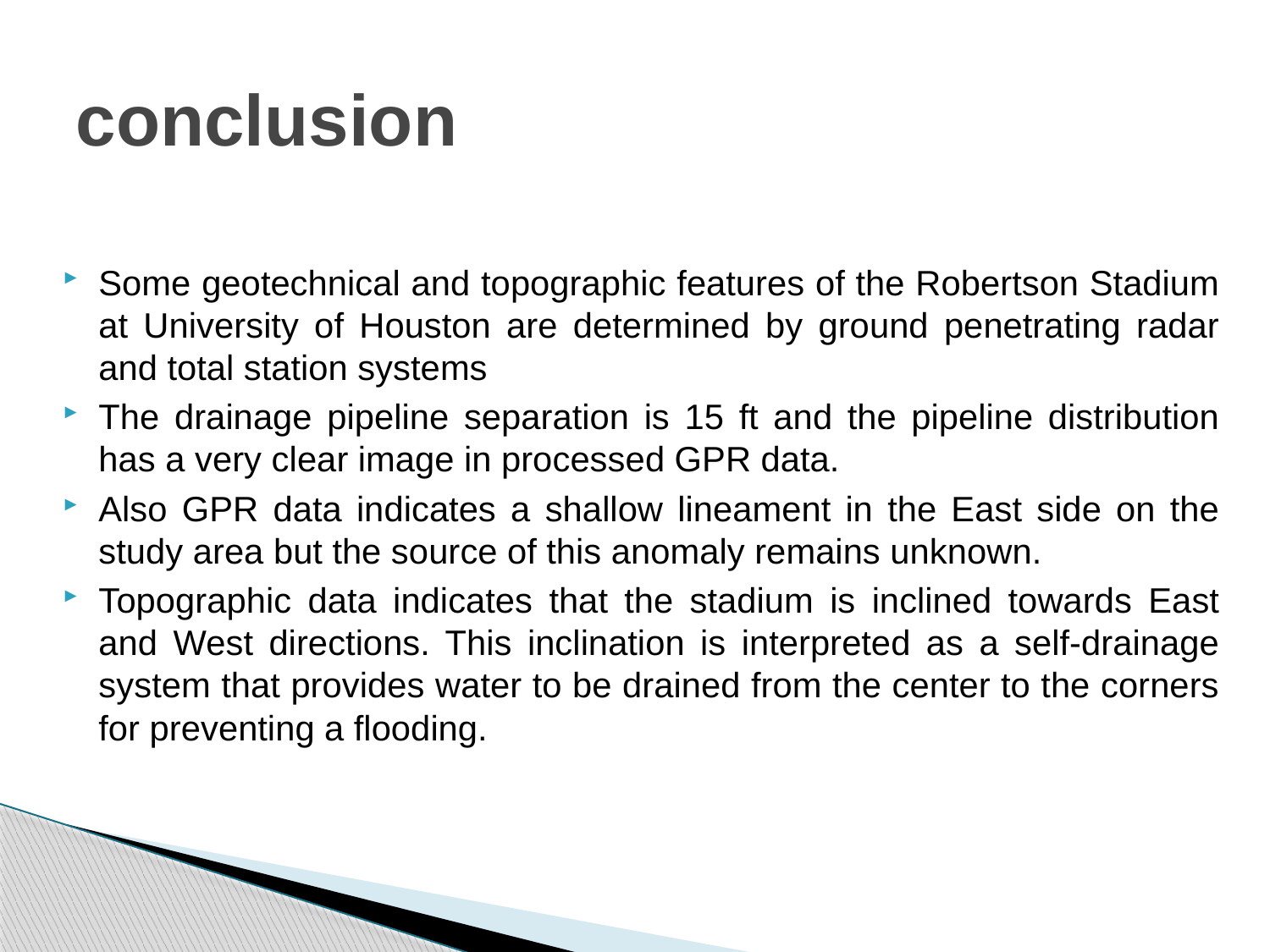

# conclusion
Some geotechnical and topographic features of the Robertson Stadium at University of Houston are determined by ground penetrating radar and total station systems
The drainage pipeline separation is 15 ft and the pipeline distribution has a very clear image in processed GPR data.
Also GPR data indicates a shallow lineament in the East side on the study area but the source of this anomaly remains unknown.
Topographic data indicates that the stadium is inclined towards East and West directions. This inclination is interpreted as a self-drainage system that provides water to be drained from the center to the corners for preventing a flooding.